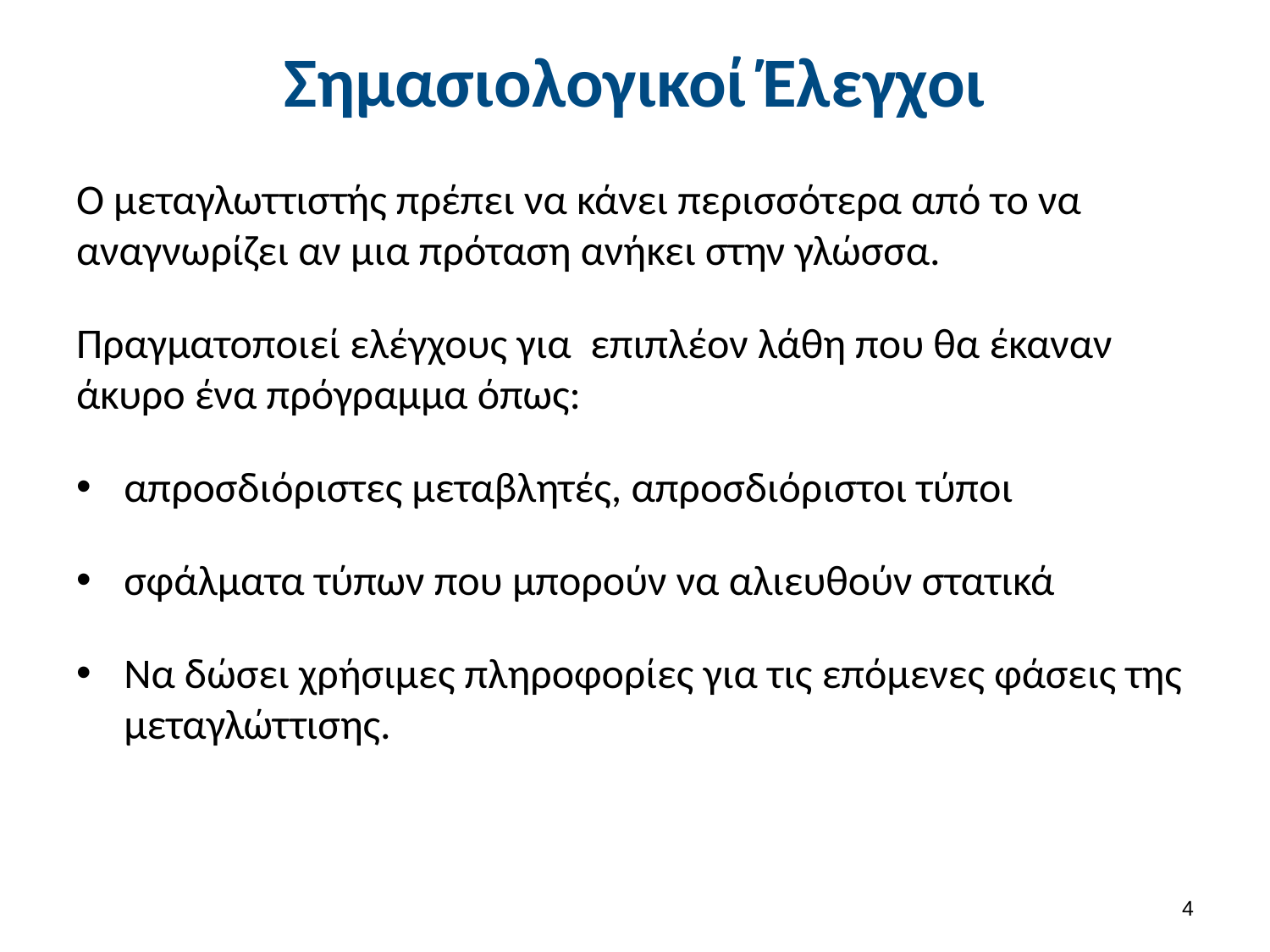

# Σημασιολογικοί Έλεγχοι
Ο μεταγλωττιστής πρέπει να κάνει περισσότερα από το να αναγνωρίζει αν μια πρόταση ανήκει στην γλώσσα.
Πραγματοποιεί ελέγχους για  επιπλέον λάθη που θα έκαναν άκυρο ένα πρόγραμμα όπως:
απροσδιόριστες μεταβλητές, απροσδιόριστοι τύποι
σφάλματα τύπων που μπορούν να αλιευθούν στατικά
Να δώσει χρήσιμες πληροφορίες για τις επόμενες φάσεις της μεταγλώττισης.

4